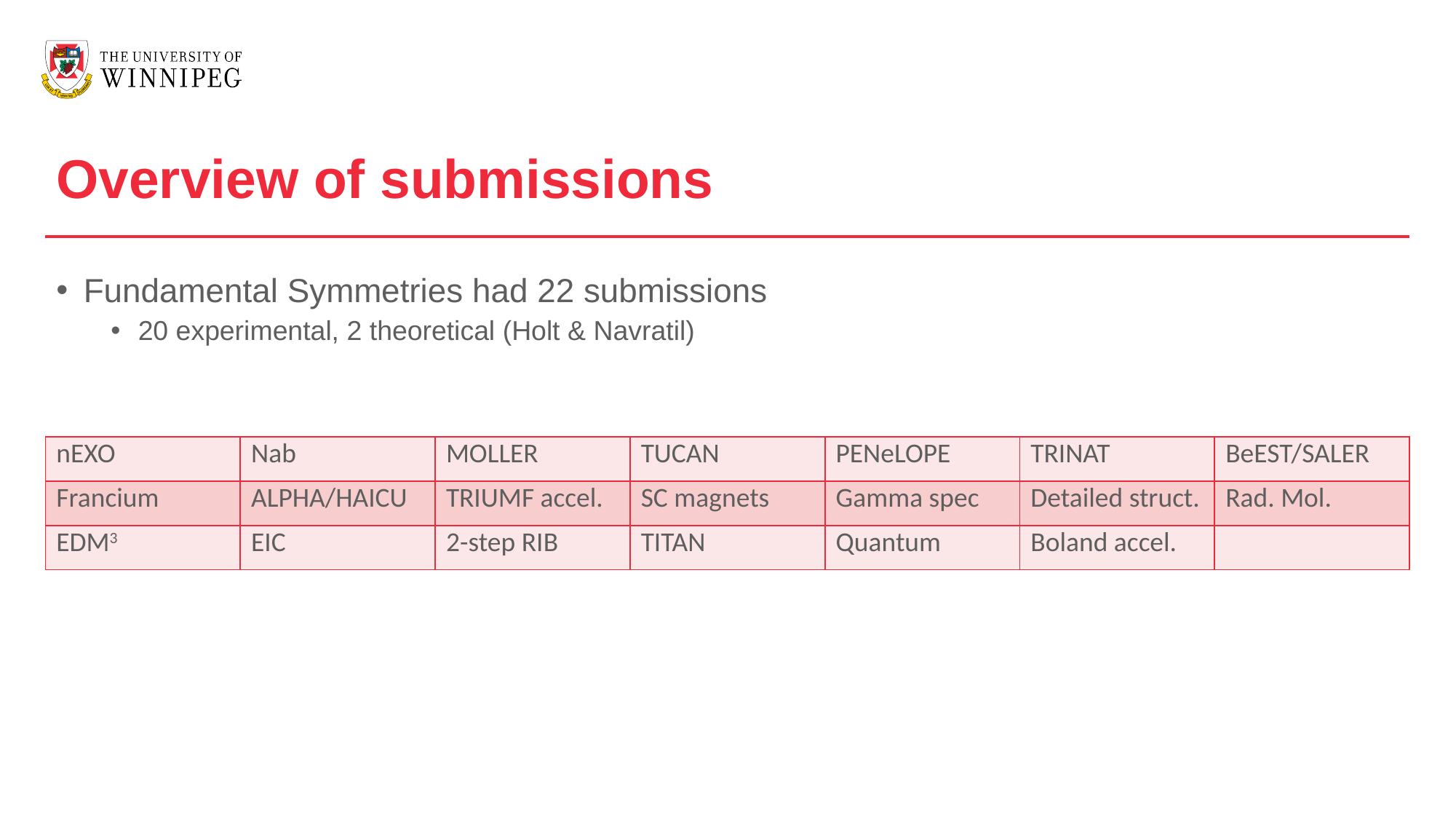

Overview of submissions
Fundamental Symmetries had 22 submissions
20 experimental, 2 theoretical (Holt & Navratil)
| nEXO | Nab | MOLLER | TUCAN | PENeLOPE | TRINAT | BeEST/SALER |
| --- | --- | --- | --- | --- | --- | --- |
| Francium | ALPHA/HAICU | TRIUMF accel. | SC magnets | Gamma spec | Detailed struct. | Rad. Mol. |
| EDM3 | EIC | 2-step RIB | TITAN | Quantum | Boland accel. |  |